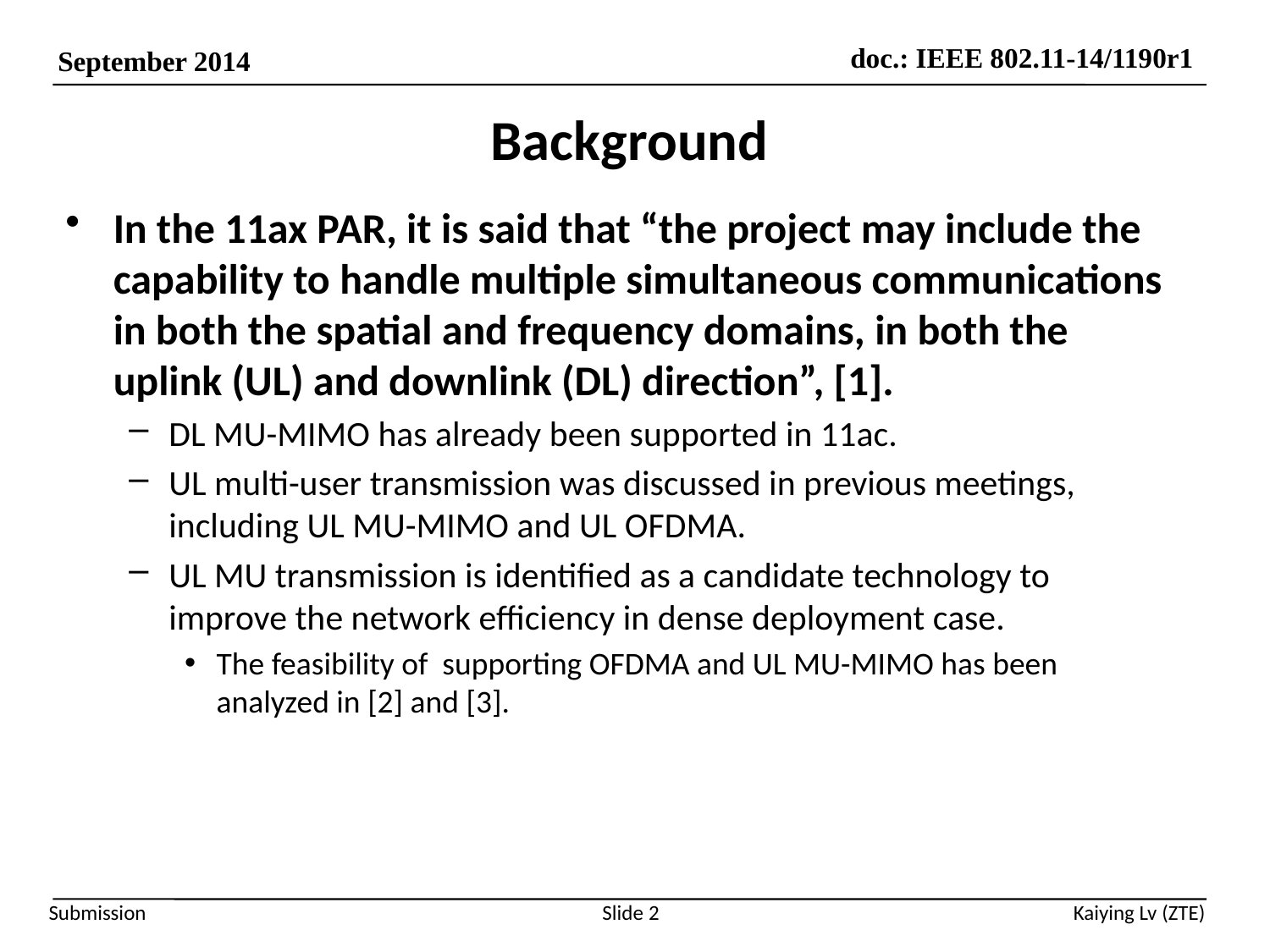

# Background
In the 11ax PAR, it is said that “the project may include the capability to handle multiple simultaneous communications in both the spatial and frequency domains, in both the uplink (UL) and downlink (DL) direction”, [1].
DL MU-MIMO has already been supported in 11ac.
UL multi-user transmission was discussed in previous meetings, including UL MU-MIMO and UL OFDMA.
UL MU transmission is identified as a candidate technology to improve the network efficiency in dense deployment case.
The feasibility of  supporting OFDMA and UL MU-MIMO has been analyzed in [2] and [3].

Slide 2